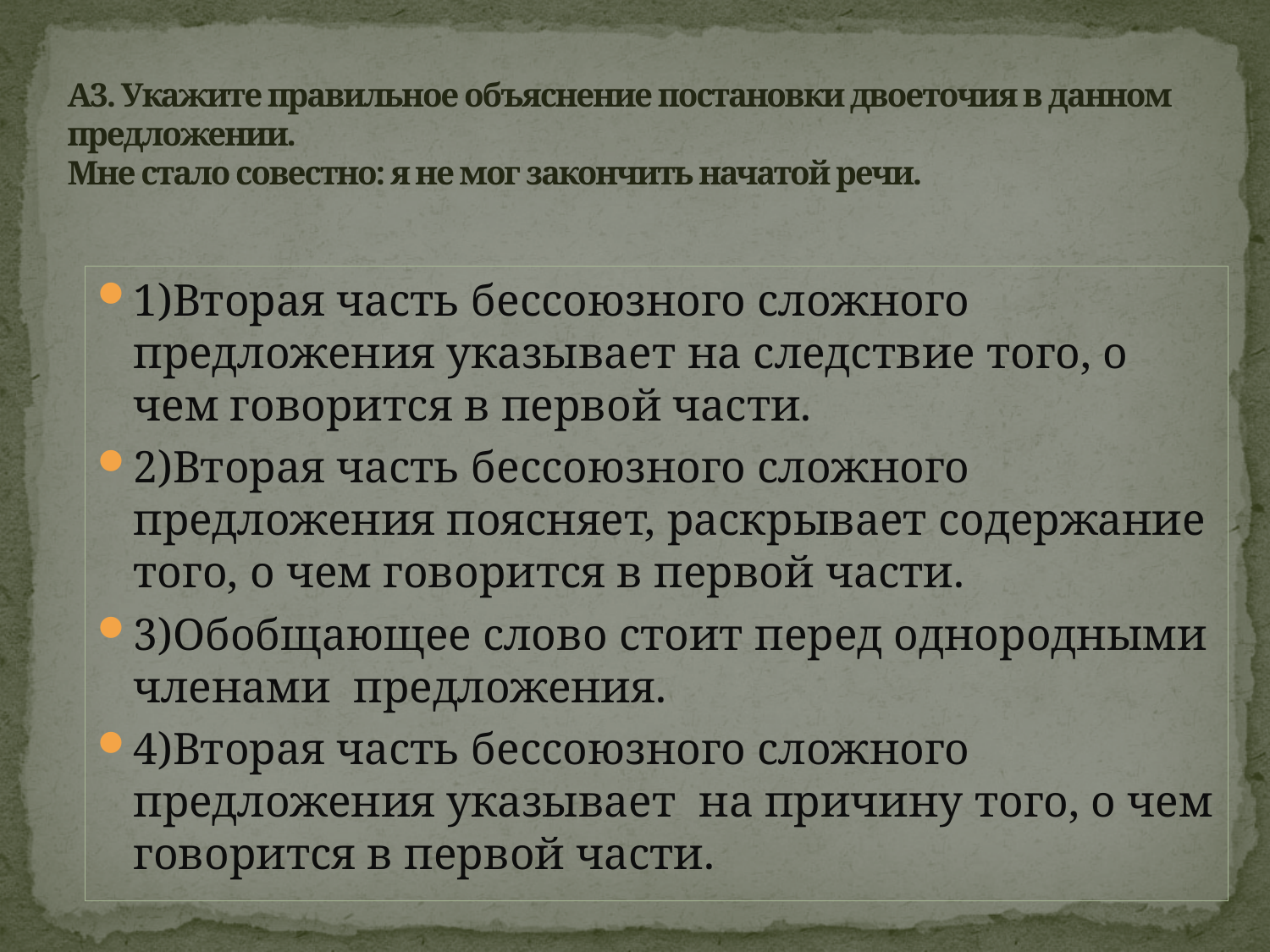

# А3. Укажите правильное объяснение постановки двоеточия в данном предложении. Мне стало совестно: я не мог закончить начатой речи.
1)Вторая часть бессоюзного сложного предложения указывает на следствие того, о чем говорится в первой части.
2)Вторая часть бессоюзного сложного предложения поясняет, раскрывает содержание того, о чем говорится в первой части.
3)Обобщающее слово стоит перед однородными членами  предложения.
4)Вторая часть бессоюзного сложного предложения указывает  на причину того, о чем говорится в первой части.